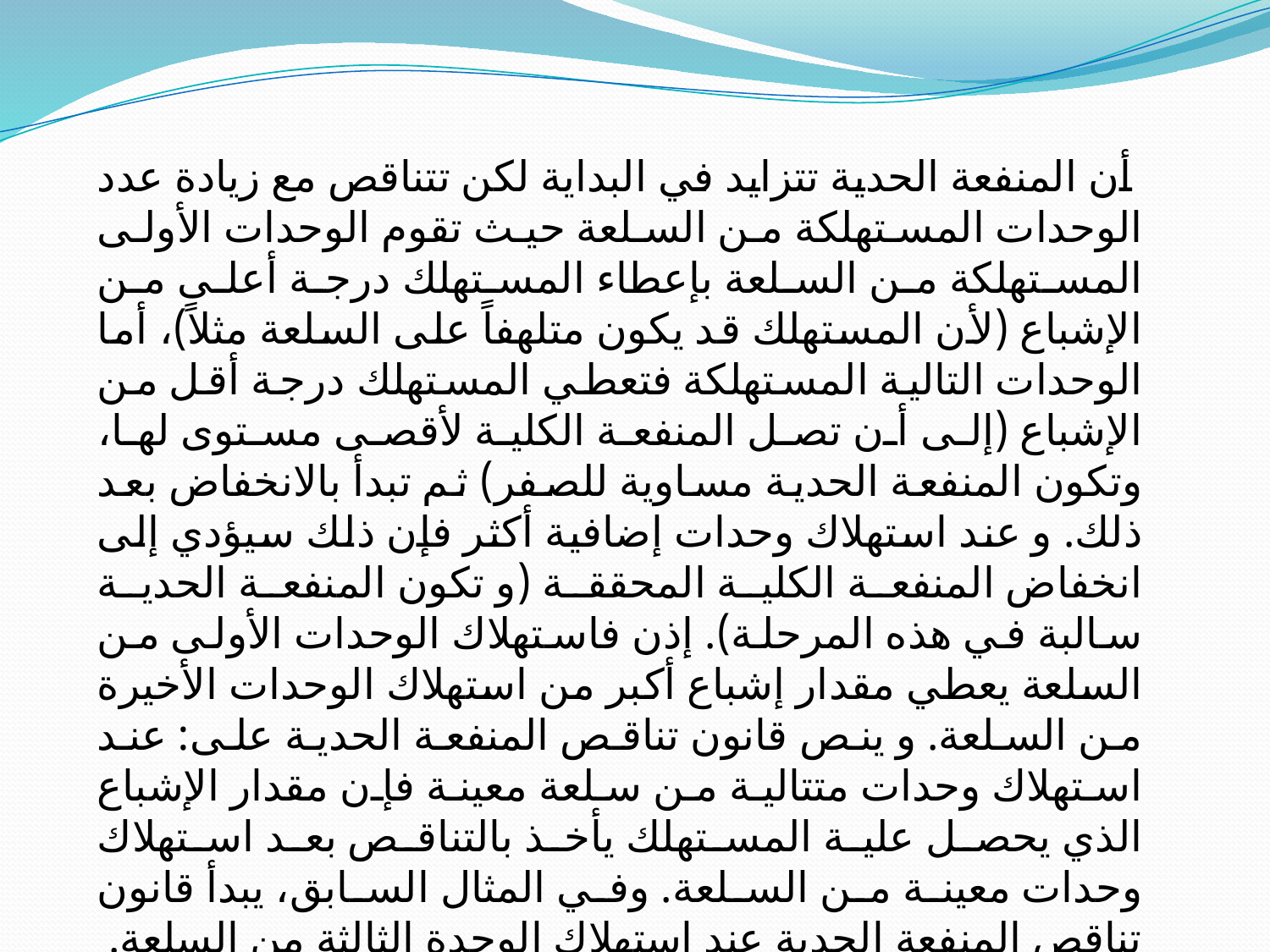

أن المنفعة الحدية تتزايد في البداية لكن تتناقص مع زيادة عدد الوحدات المستهلكة من السلعة حيث تقوم الوحدات الأولى المستهلكة من السلعة بإعطاء المستهلك درجة أعلى من الإشباع (لأن المستهلك قد يكون متلهفاً على السلعة مثلاً)، أما الوحدات التالية المستهلكة فتعطي المستهلك درجة أقل من الإشباع (إلى أن تصل المنفعة الكلية لأقصى مستوى لها، وتكون المنفعة الحدية مساوية للصفر) ثم تبدأ بالانخفاض بعد ذلك. و عند استهلاك وحدات إضافية أكثر فإن ذلك سيؤدي إلى انخفاض المنفعة الكلية المحققة (و تكون المنفعة الحدية سالبة في هذه المرحلة). إذن فاستهلاك الوحدات الأولى من السلعة يعطي مقدار إشباع أكبر من استهلاك الوحدات الأخيرة من السلعة. و ينص قانون تناقص المنفعة الحدية على: عند استهلاك وحدات متتالية من سلعة معينة فإن مقدار الإشباع الذي يحصل علية المستهلك يأخذ بالتناقص بعد استهلاك وحدات معينة من السلعة. وفي المثال السابق، يبدأ قانون تناقص المنفعة الحدية عند استهلاك الوحدة الثالثة من السلعة.